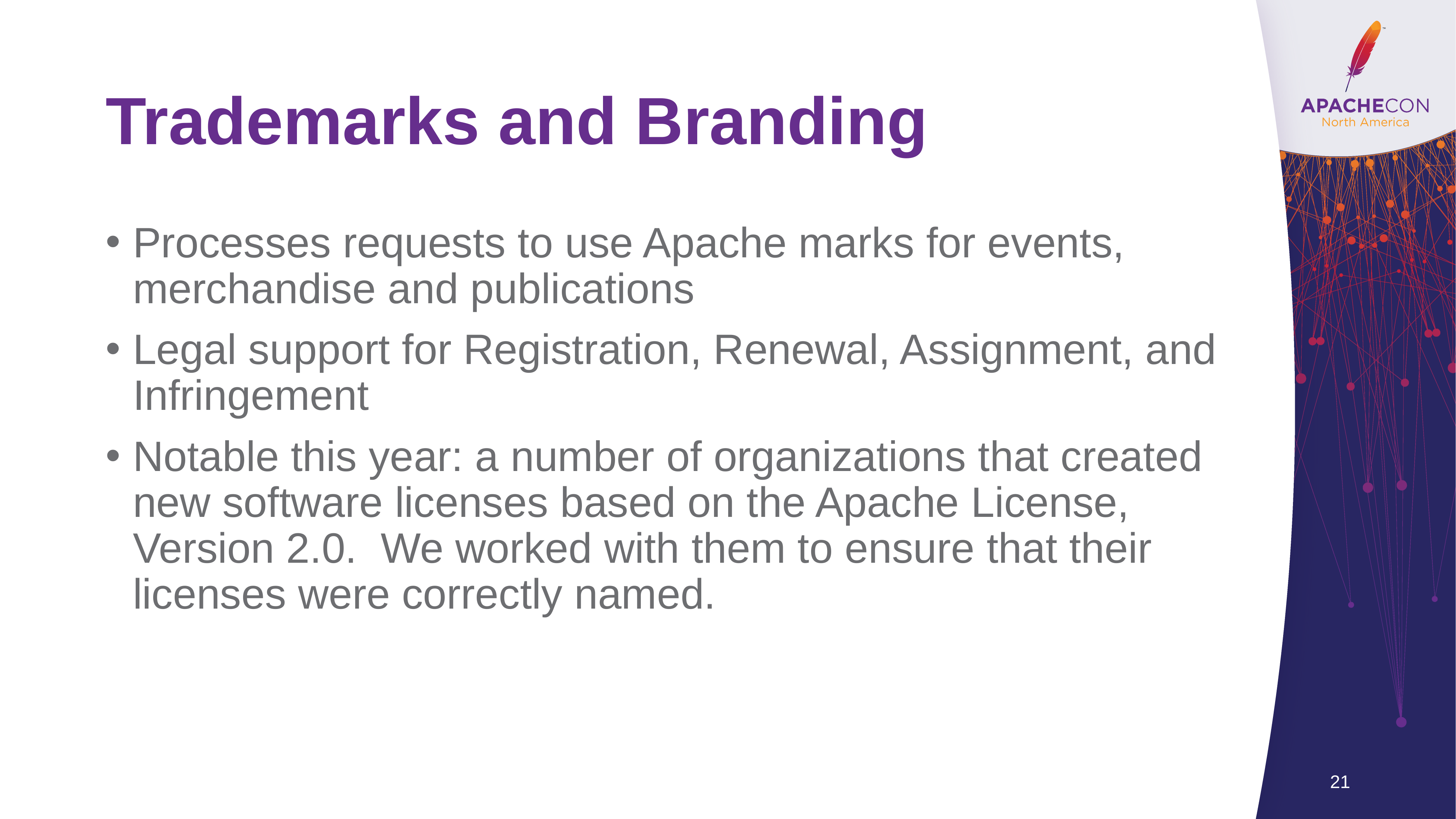

# Trademarks and Branding
Processes requests to use Apache marks for events, merchandise and publications
Legal support for Registration, Renewal, Assignment, and Infringement
Notable this year: a number of organizations that created new software licenses based on the Apache License, Version 2.0.  We worked with them to ensure that their licenses were correctly named.
21